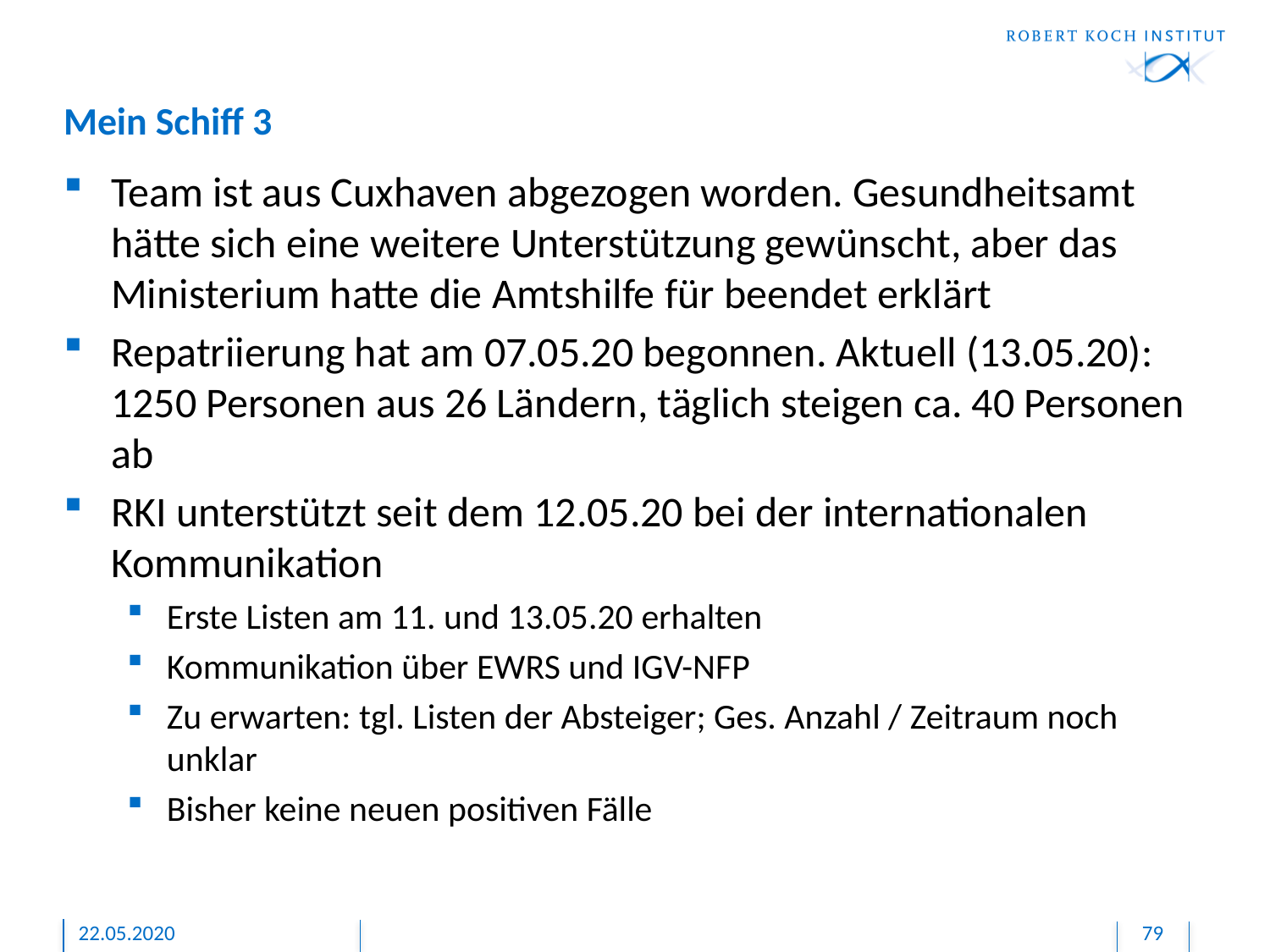

# Mein Schiff 3
Team ist aus Cuxhaven abgezogen worden. Gesundheitsamt hätte sich eine weitere Unterstützung gewünscht, aber das Ministerium hatte die Amtshilfe für beendet erklärt
Repatriierung hat am 07.05.20 begonnen. Aktuell (13.05.20): 1250 Personen aus 26 Ländern, täglich steigen ca. 40 Personen ab
RKI unterstützt seit dem 12.05.20 bei der internationalen Kommunikation
Erste Listen am 11. und 13.05.20 erhalten
Kommunikation über EWRS und IGV-NFP
Zu erwarten: tgl. Listen der Absteiger; Ges. Anzahl / Zeitraum noch unklar
Bisher keine neuen positiven Fälle
22.05.2020

79